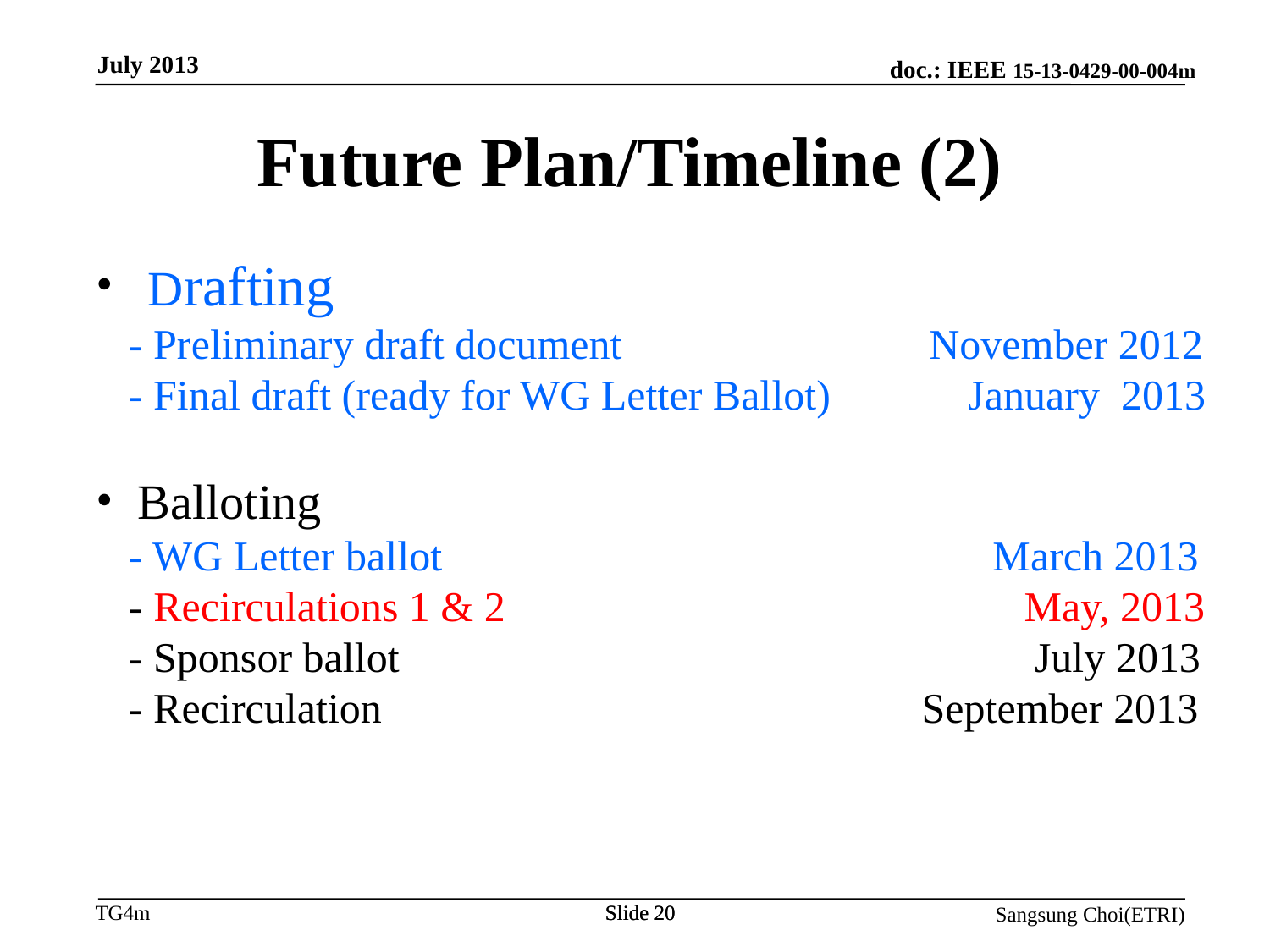

July 2013
Future Plan/Timeline (2)
  Drafting
   - Preliminary draft document                             November 2012
   - Final draft (ready for WG Letter Ballot)             January  2013

 Balloting
   - WG Letter ballot                                                    March 2013
   - Recirculations 1 & 2                                                 May, 2013
   - Sponsor ballot                                                            July 2013
   - Recirculation                                                   September 2013

Slide 20
Slide 20
Sangsung Choi(ETRI)